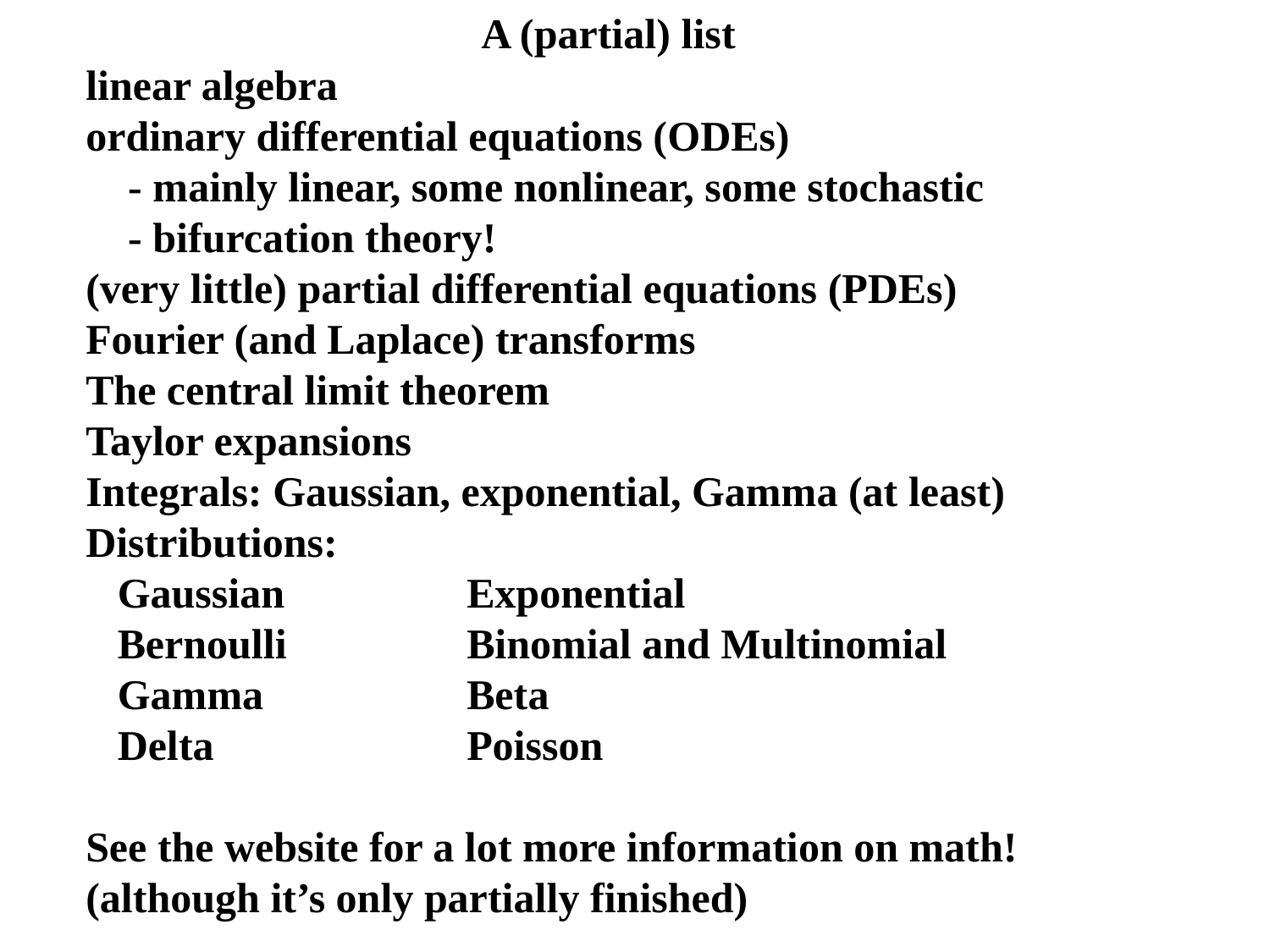

A (partial) list
linear algebra
ordinary differential equations (ODEs)
    - mainly linear, some nonlinear, some stochastic
    - bifurcation theory!
(very little) partial differential equations (PDEs)
Fourier (and Laplace) transforms
The central limit theorem
Taylor expansions
Integrals: Gaussian, exponential, Gamma (at least)
Distributions:
   Gaussian		Exponential
   Bernoulli		Binomial and Multinomial
   Gamma		Beta
   Delta		Poisson

See the website for a lot more information on math!
(although it’s only partially finished)